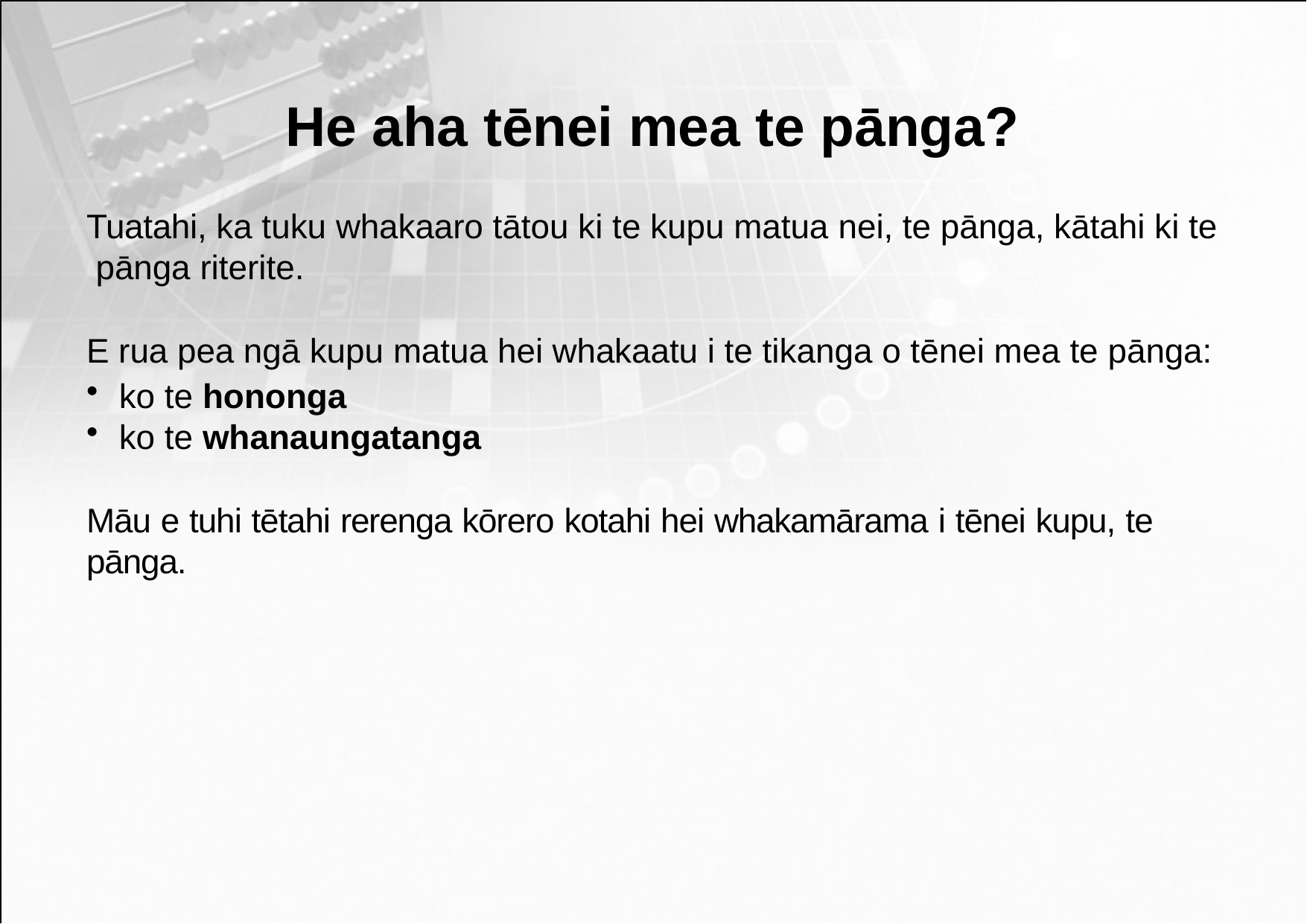

# He aha tēnei mea te pānga?
Tuatahi, ka tuku whakaaro tātou ki te kupu matua nei, te pānga, kātahi ki te  pānga riterite.

E rua pea ngā kupu matua hei whakaatu i te tikanga o tēnei mea te pānga:
ko te hononga
ko te whanaungatanga

Māu e tuhi tētahi rerenga kōrero kotahi hei whakamārama i tēnei kupu, te pānga.